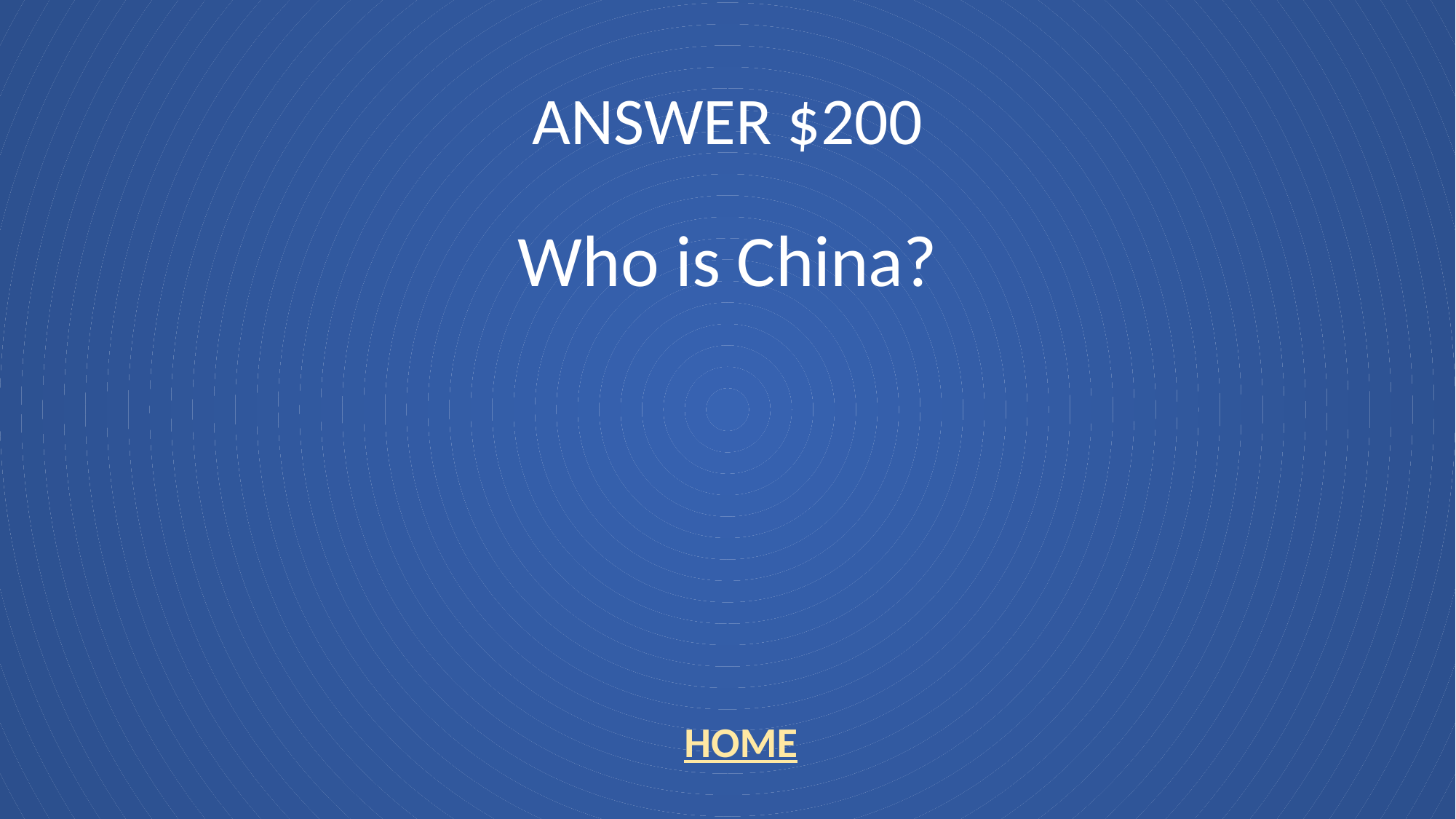

# ANSWER $200
Who is China?
HOME